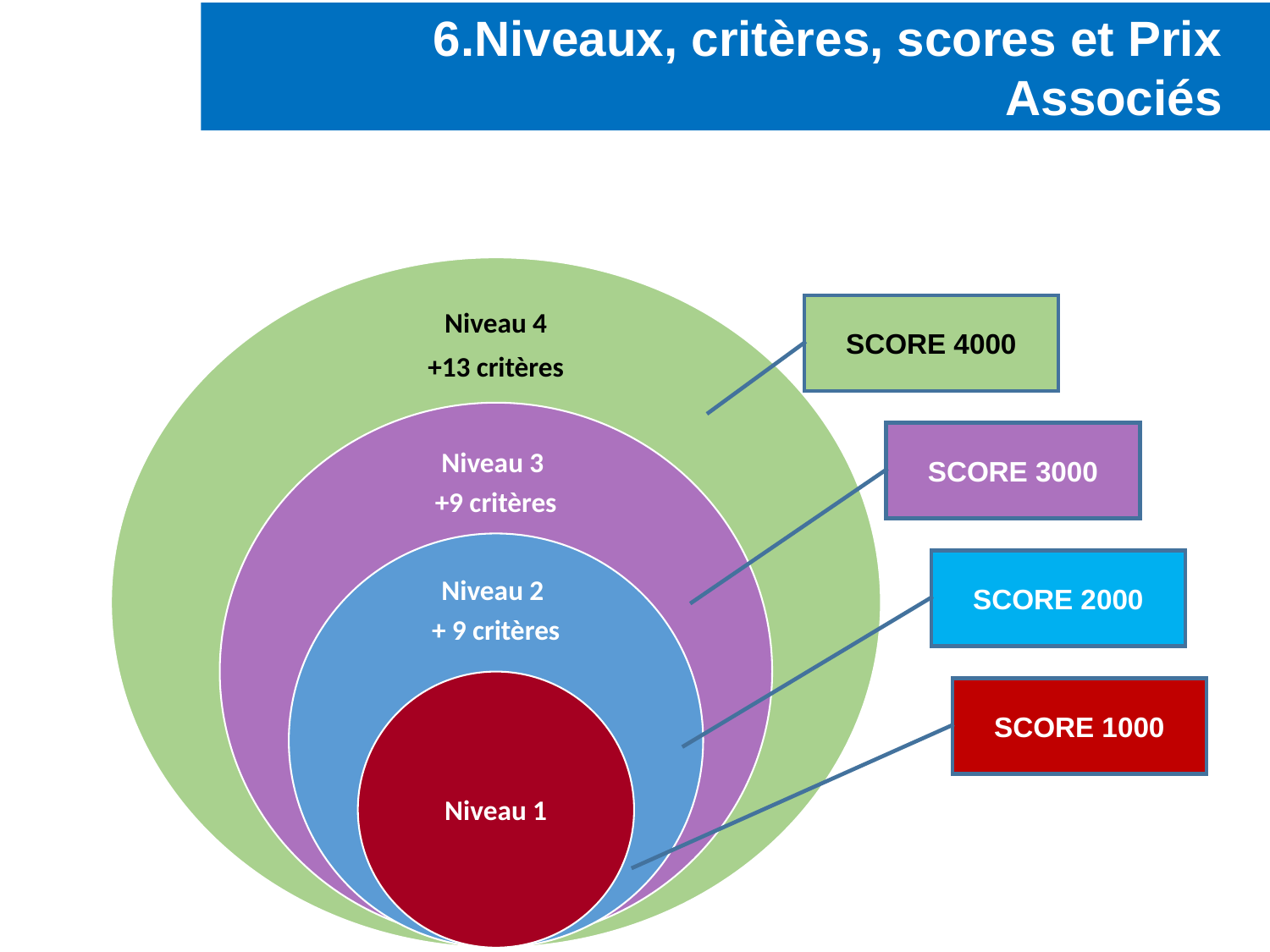

6.Niveaux, critères, scores et Prix Associés
Niveau 4
+13 critères
Niveau 3
+9 critères
Niveau 2
+ 9 critères
Niveau 1
SCORE 4000
SCORE 3000
SCORE 2000
SCORE 1000